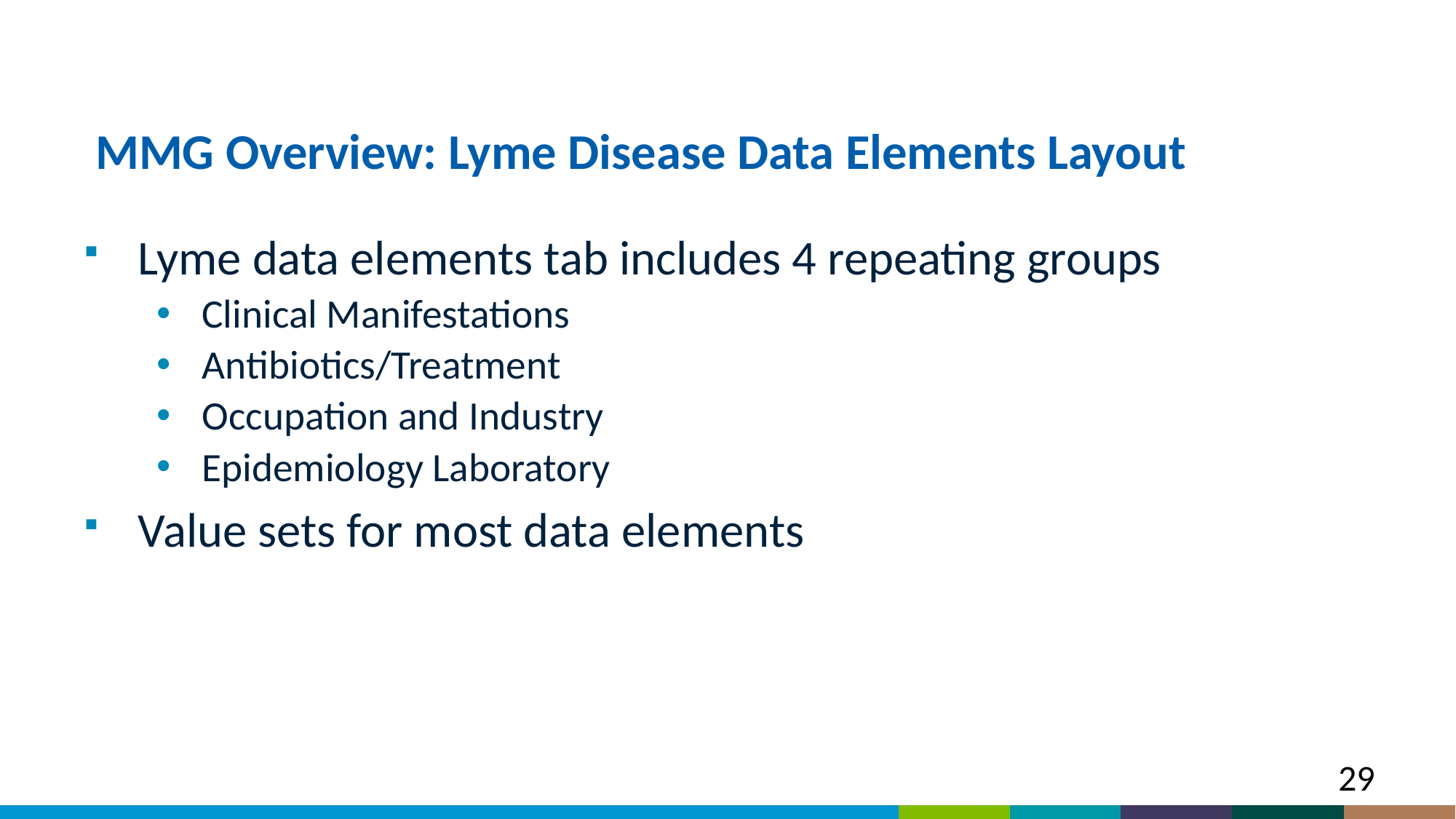

# MMG Overview: Lyme Disease Data Elements Layout
Lyme data elements tab includes 4 repeating groups
Clinical Manifestations
Antibiotics/Treatment
Occupation and Industry
Epidemiology Laboratory
Value sets for most data elements